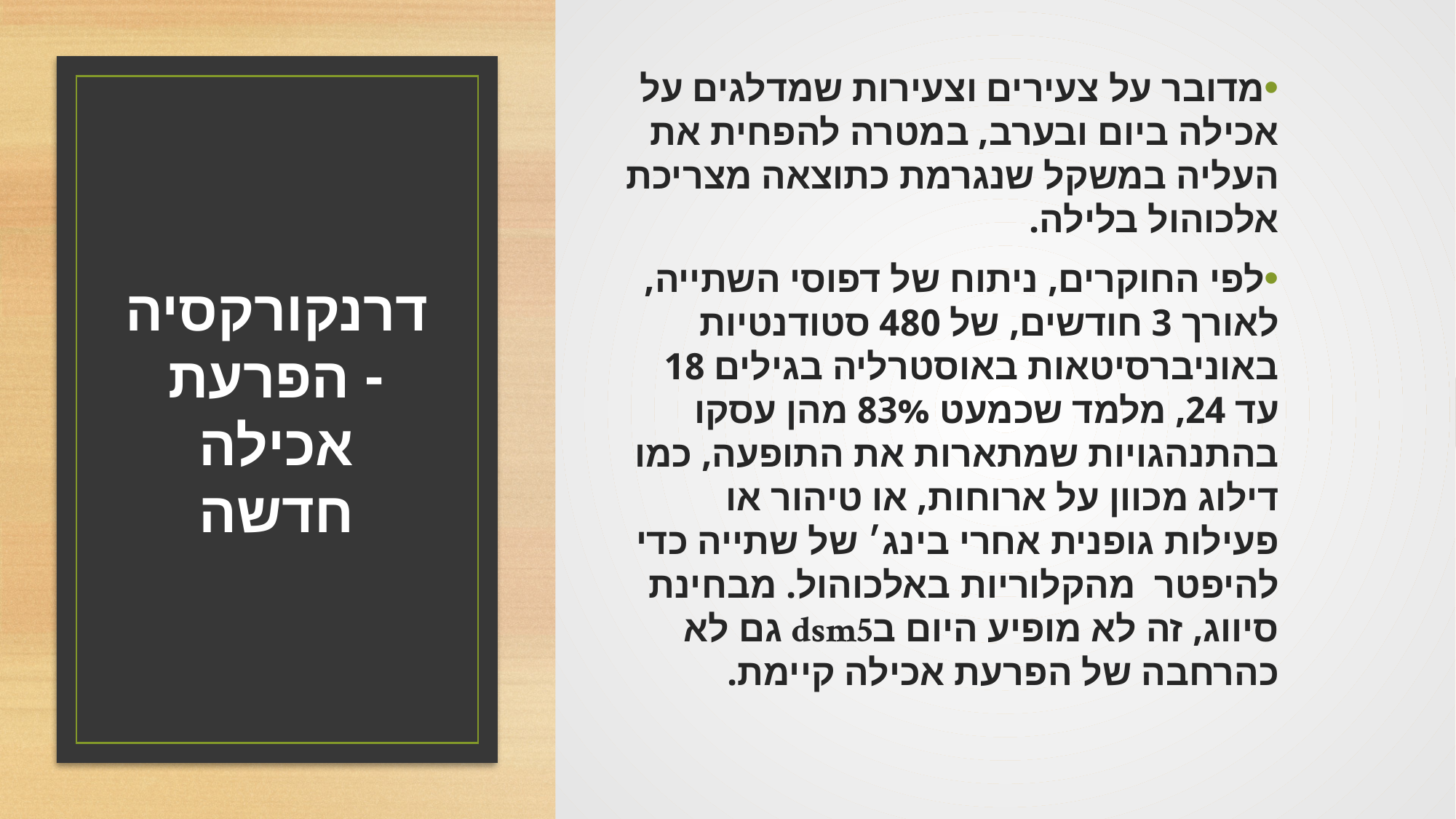

מדובר על צעירים וצעירות שמדלגים על אכילה ביום ובערב, במטרה להפחית את העליה במשקל שנגרמת כתוצאה מצריכת אלכוהול בלילה.
לפי החוקרים, ניתוח של דפוסי השתייה, לאורך 3 חודשים, של 480 סטודנטיות באוניברסיטאות באוסטרליה בגילים 18 עד 24, מלמד שכמעט 83% מהן עסקו בהתנהגויות שמתארות את התופעה, כמו דילוג מכוון על ארוחות, או טיהור או פעילות גופנית אחרי בינג׳ של שתייה כדי להיפטר  מהקלוריות באלכוהול. מבחינת סיווג, זה לא מופיע היום בdsm5 גם לא כהרחבה של הפרעת אכילה קיימת.

# דרנקורקסיה - הפרעת אכילה חדשה